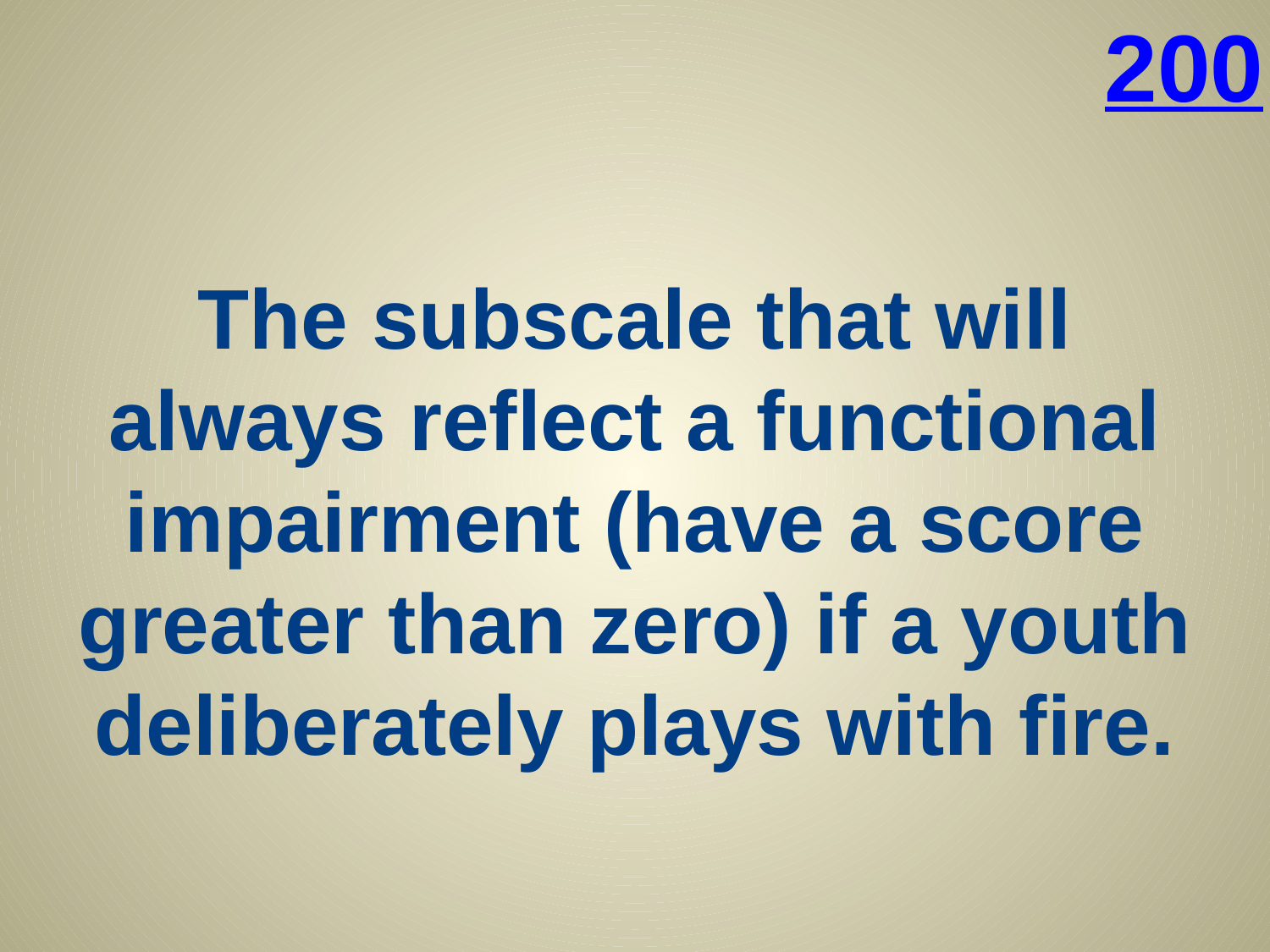

200
# The subscale that will always reflect a functional impairment (have a score greater than zero) if a youth deliberately plays with fire.